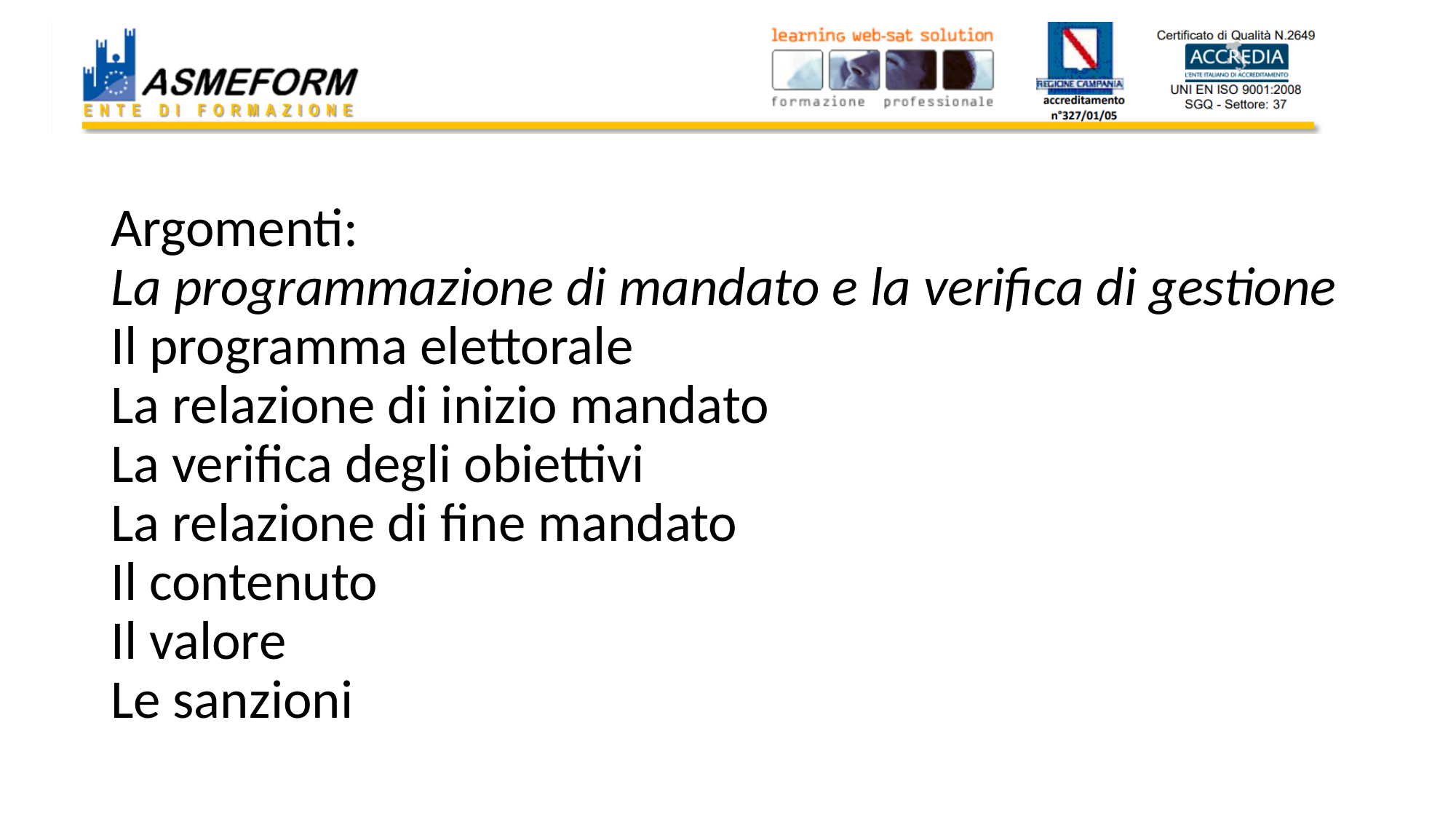

# Argomenti: La programmazione di mandato e la verifica di gestione Il programma elettorale La relazione di inizio mandato La verifica degli obiettivi La relazione di fine mandato Il contenuto Il valore Le sanzioni